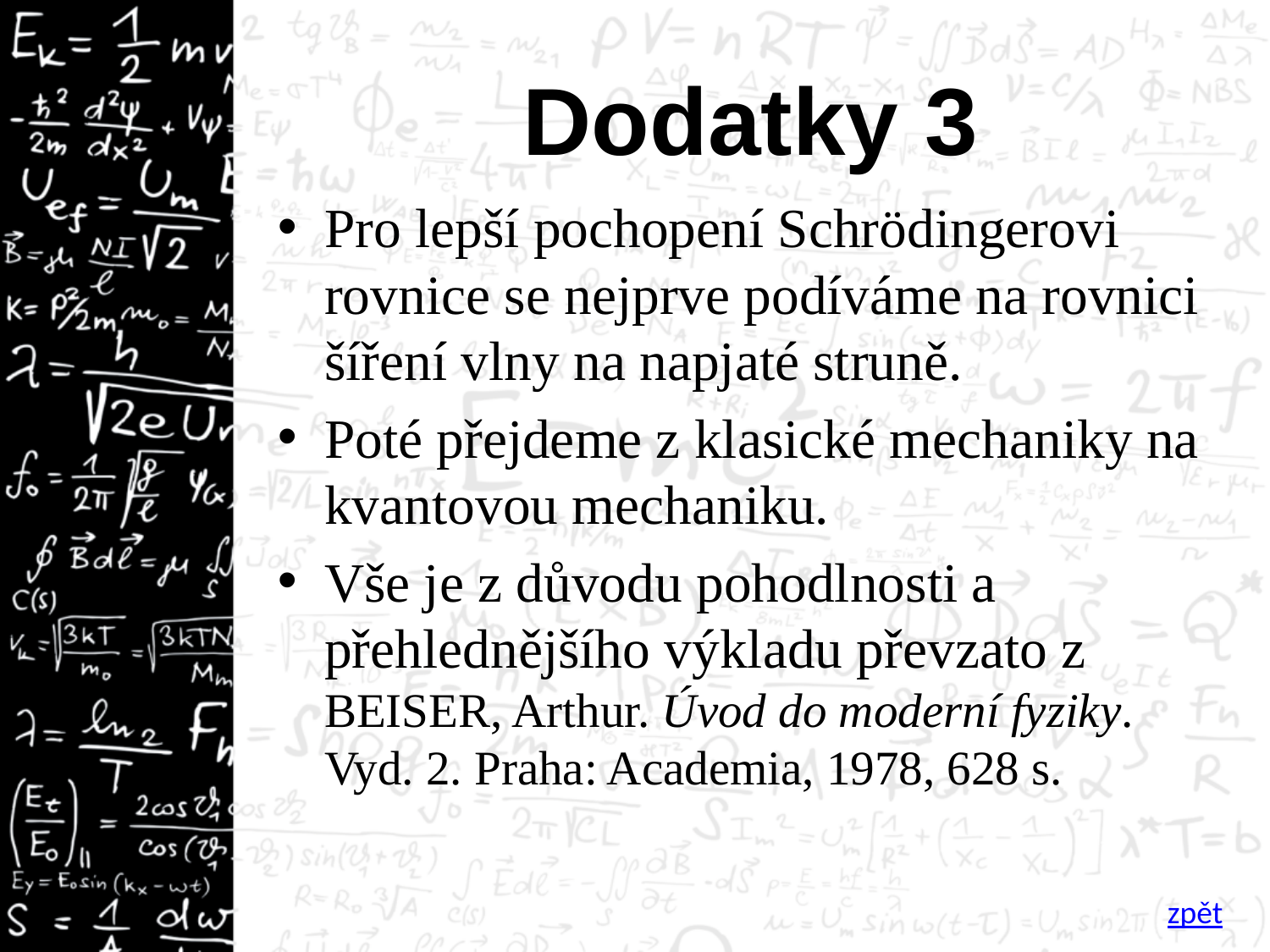

# Dodatky 3
Pro lepší pochopení Schrödingerovi rovnice se nejprve podíváme na rovnici šíření vlny na napjaté struně.
Poté přejdeme z klasické mechaniky na kvantovou mechaniku.
Vše je z důvodu pohodlnosti a přehlednějšího výkladu převzato z BEISER, Arthur. Úvod do moderní fyziky. Vyd. 2. Praha: Academia, 1978, 628 s.
zpět